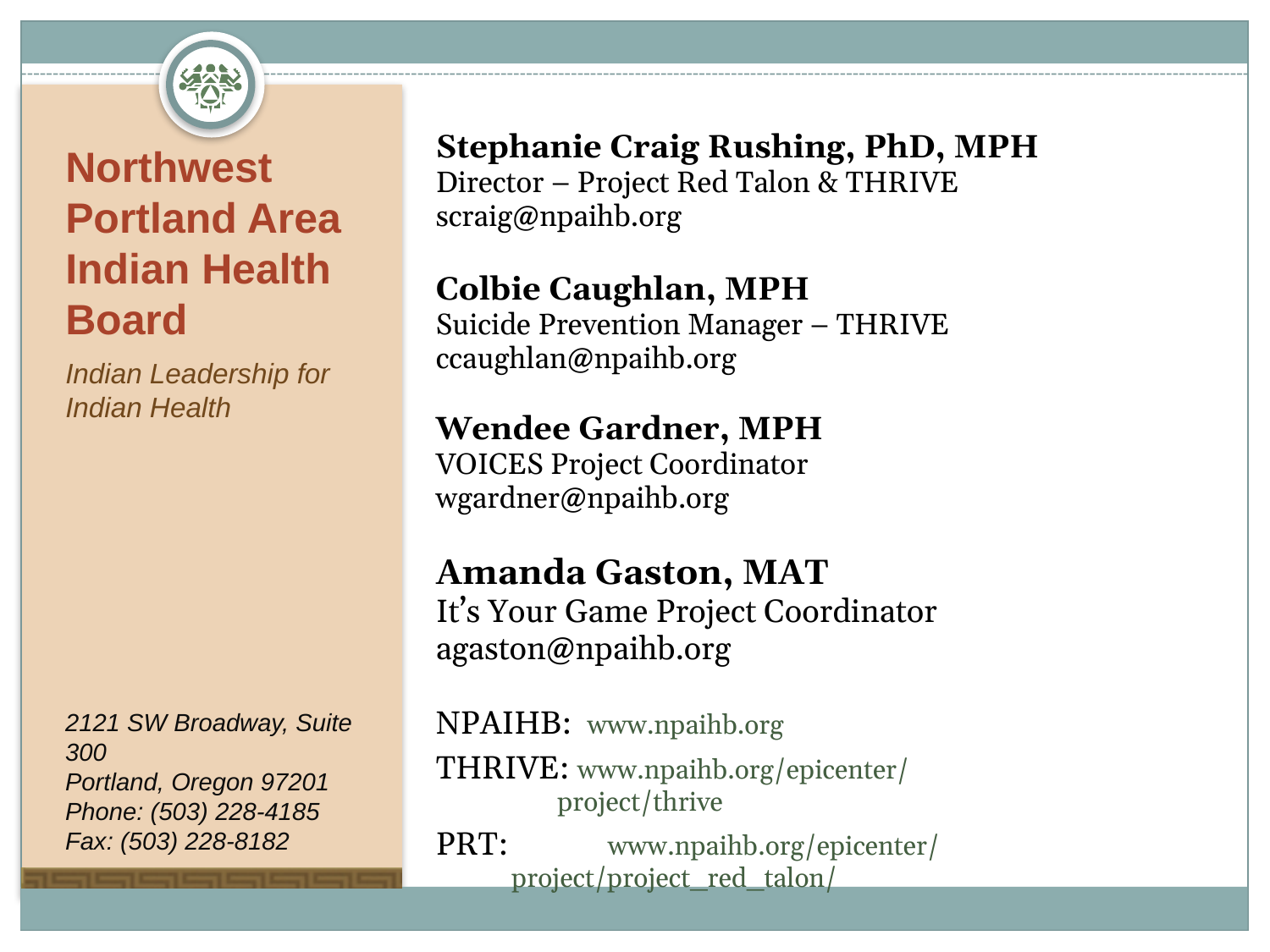

Stephanie Craig Rushing, PhD, MPH
Director – Project Red Talon & THRIVE
scraig@npaihb.org

Colbie Caughlan, MPH
Suicide Prevention Manager – THRIVE
ccaughlan@npaihb.org

Wendee Gardner, MPH
VOICES Project Coordinator
wgardner@npaihb.org

Amanda Gaston, MAT
It’s Your Game Project Coordinator
agaston@npaihb.org

NPAIHB:  www.npaihb.org
THRIVE: www.npaihb.org/epicenter/
		       project/thrive
PRT: 	www.npaihb.org/epicenter/
		project/project_red_talon/

# Northwest Portland Area Indian Health Board
Indian Leadership for Indian Health